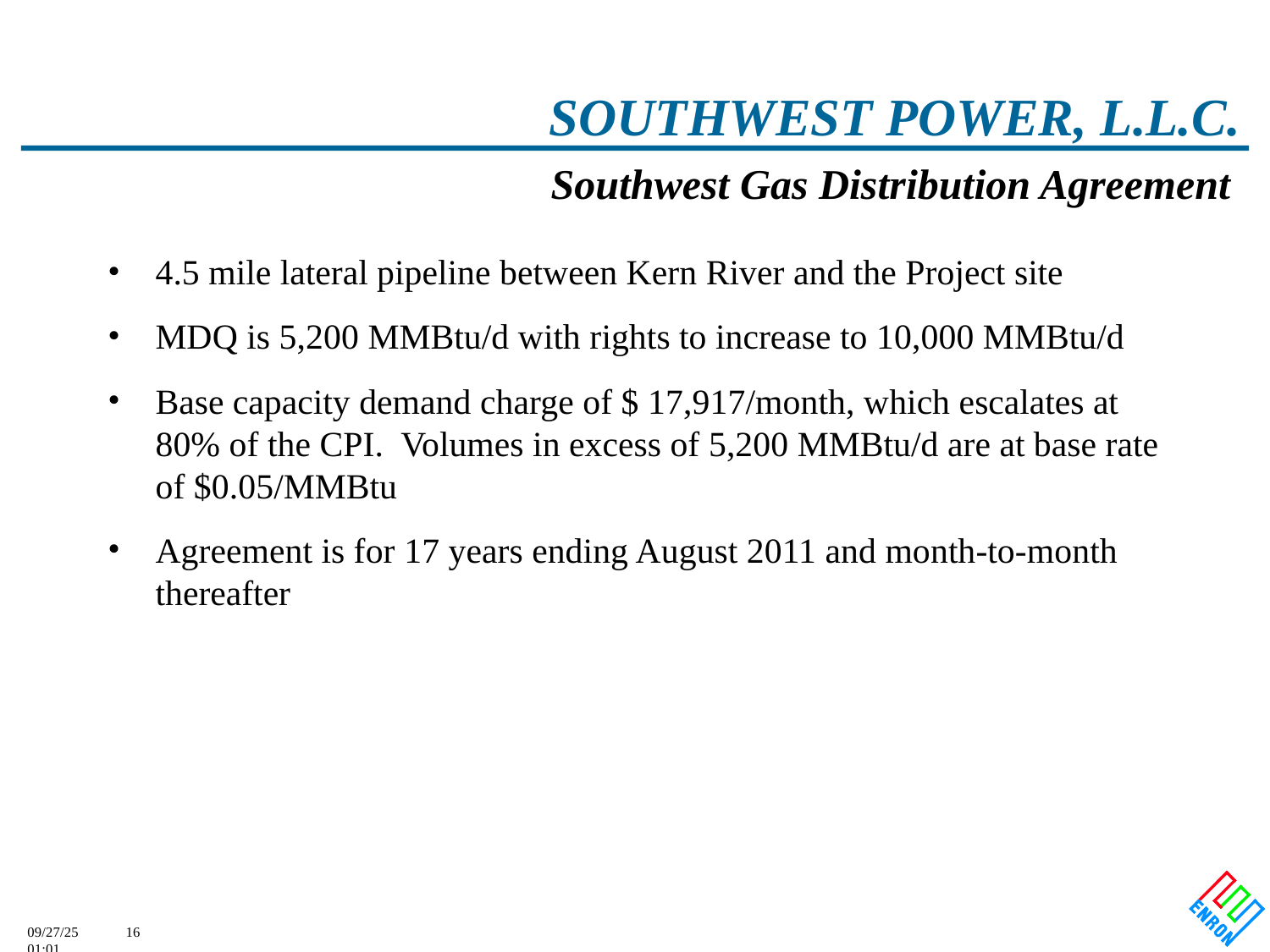

# SOUTHWEST POWER, L.L.C.

Southwest Gas Distribution Agreement
4.5 mile lateral pipeline between Kern River and the Project site
MDQ is 5,200 MMBtu/d with rights to increase to 10,000 MMBtu/d
Base capacity demand charge of $ 17,917/month, which escalates at  80% of the CPI.  Volumes in excess of 5,200 MMBtu/d are at base rate of $0.05/MMBtu
Agreement is for 17 years ending August 2011 and month-to-month thereafter
09/27/25 01:01
16